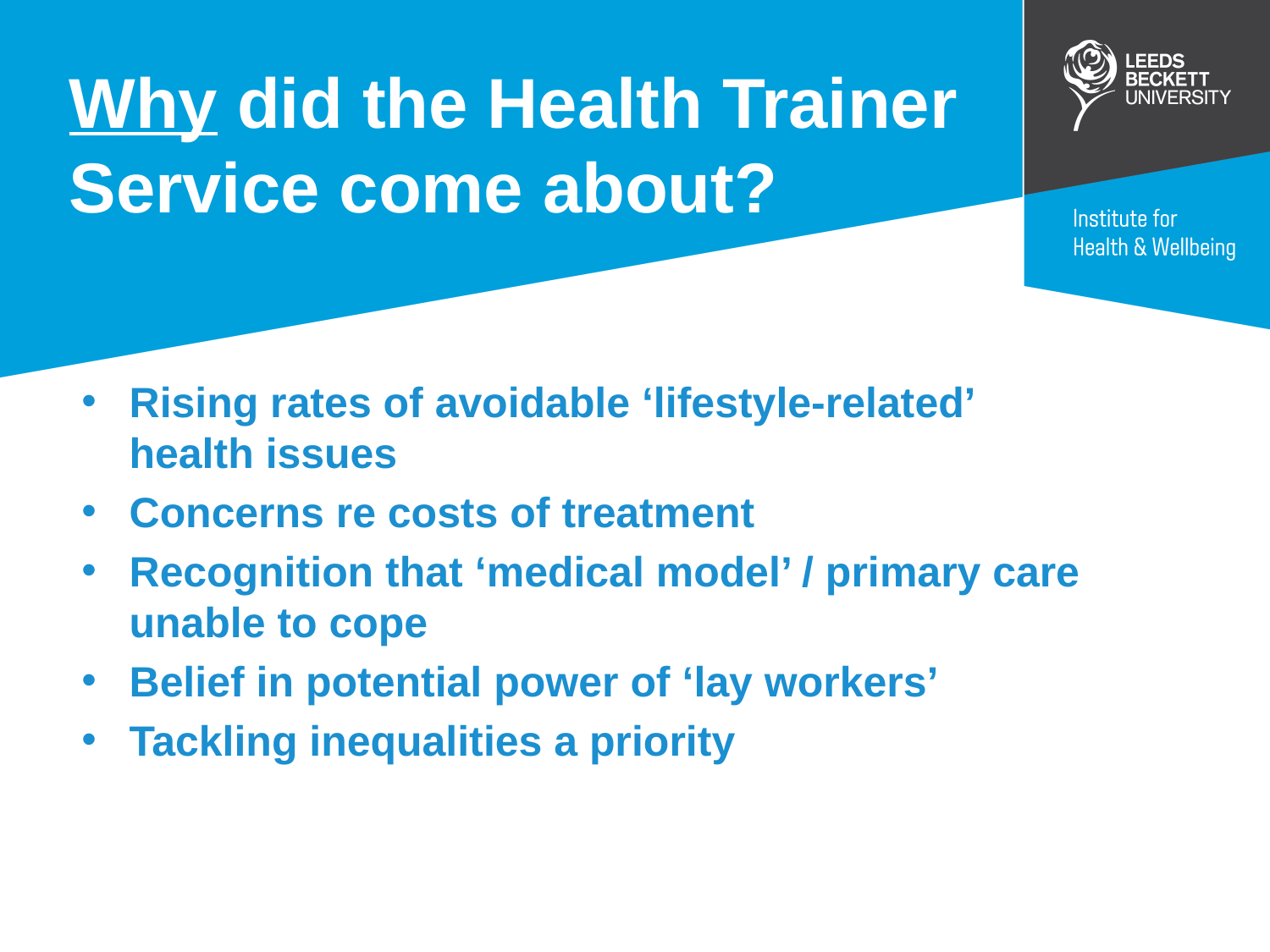

Why did the Health Trainer Service come about?
Rising rates of avoidable ‘lifestyle-related’ health issues
Concerns re costs of treatment
Recognition that ‘medical model’ / primary care unable to cope
Belief in potential power of ‘lay workers’
Tackling inequalities a priority